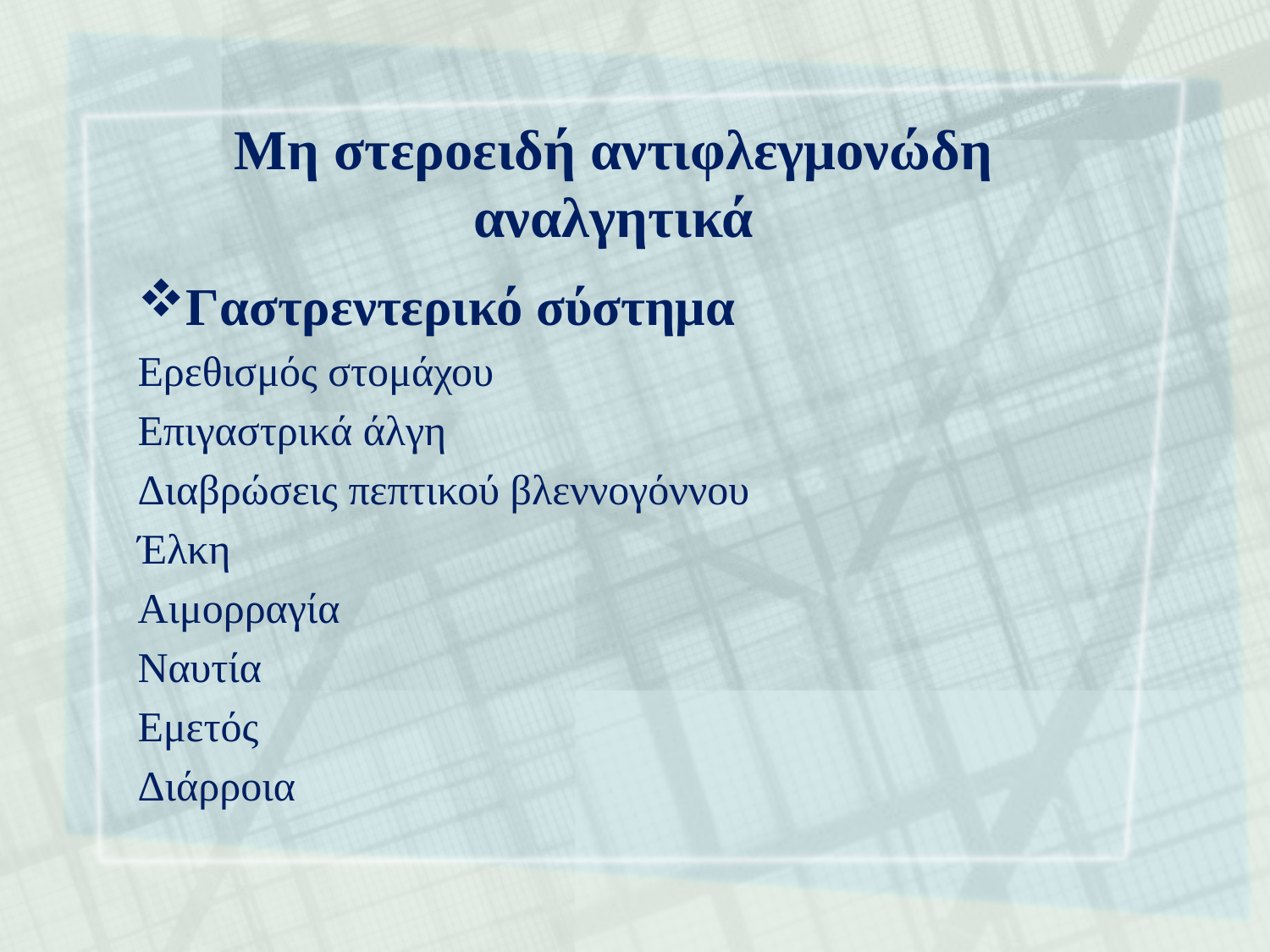

# Μη στεροειδή αντιφλεγμονώδη αναλγητικά
Γαστρεντερικό σύστημα
Ερεθισμός στομάχου
Επιγαστρικά άλγη
Διαβρώσεις πεπτικού βλεννογόννου
Έλκη
Αιμορραγία
Ναυτία
Εμετός
Διάρροια